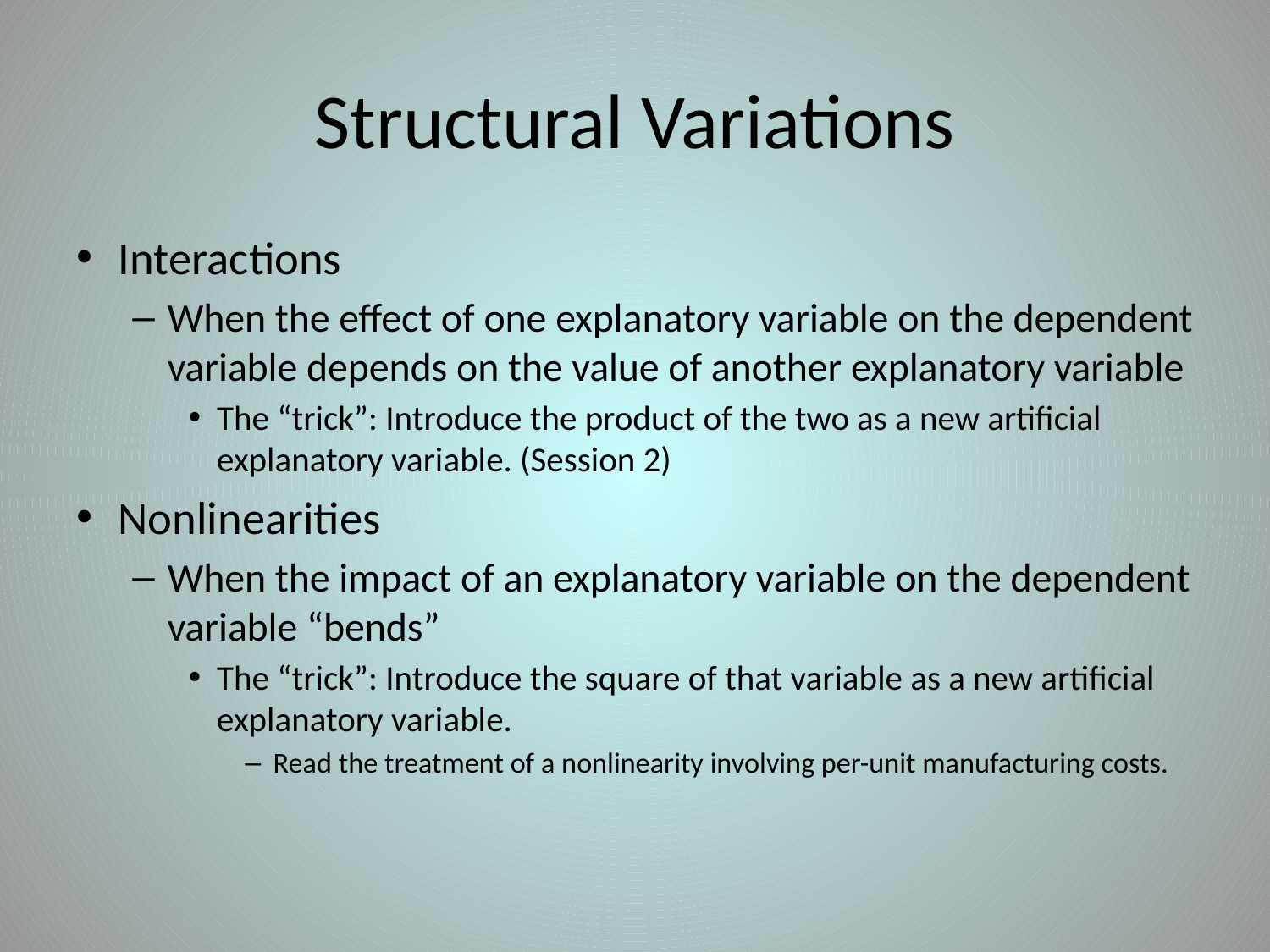

# Structural Variations
Interactions
When the effect of one explanatory variable on the dependent variable depends on the value of another explanatory variable
The “trick”: Introduce the product of the two as a new artificial explanatory variable. (Session 2)
Nonlinearities
When the impact of an explanatory variable on the dependent variable “bends”
The “trick”: Introduce the square of that variable as a new artificial explanatory variable.
Read the treatment of a nonlinearity involving per-unit manufacturing costs.